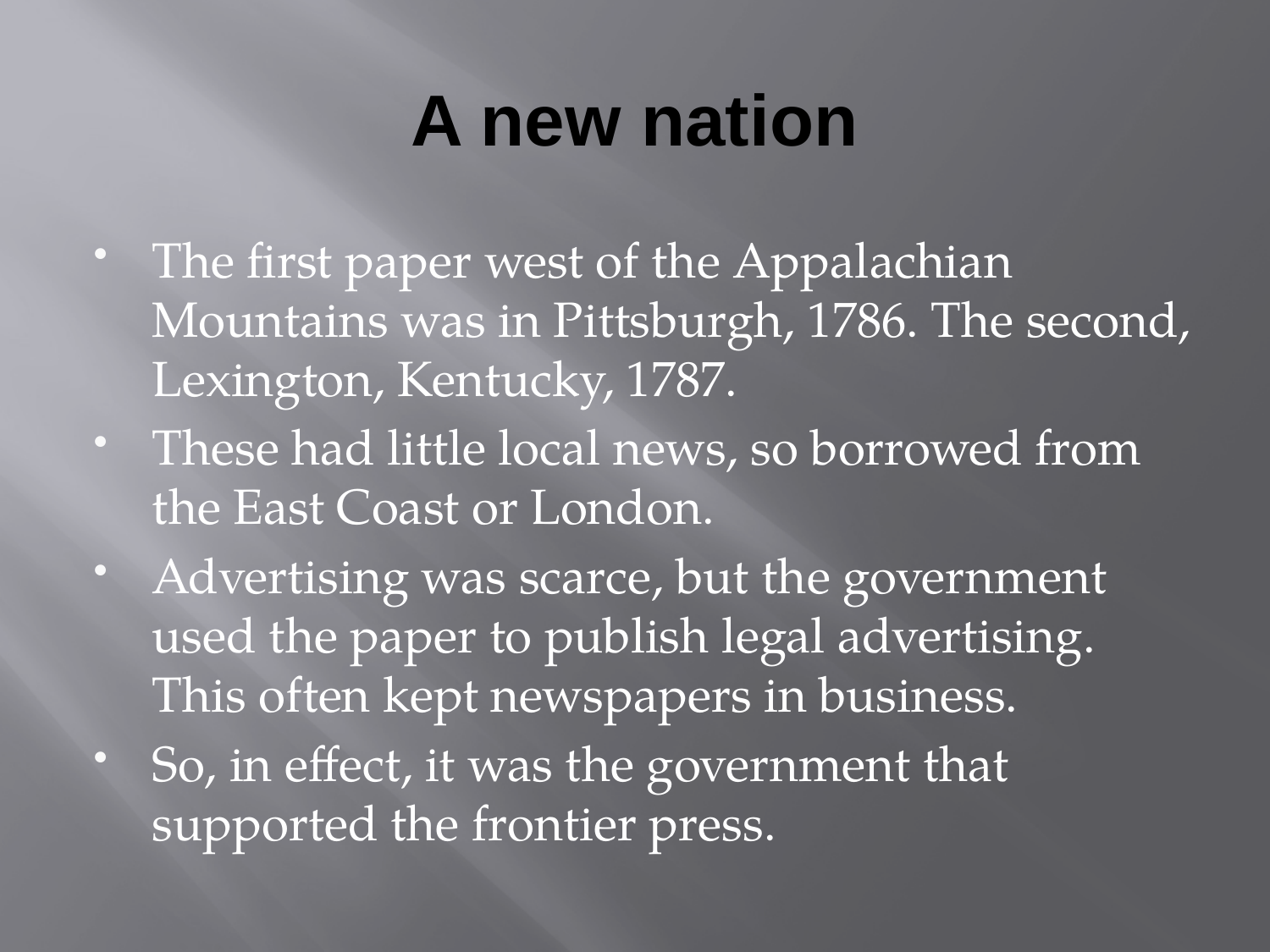

# A new nation
The first paper west of the Appalachian Mountains was in Pittsburgh, 1786. The second, Lexington, Kentucky, 1787.
These had little local news, so borrowed from the East Coast or London.
Advertising was scarce, but the government used the paper to publish legal advertising. This often kept newspapers in business.
So, in effect, it was the government that supported the frontier press.